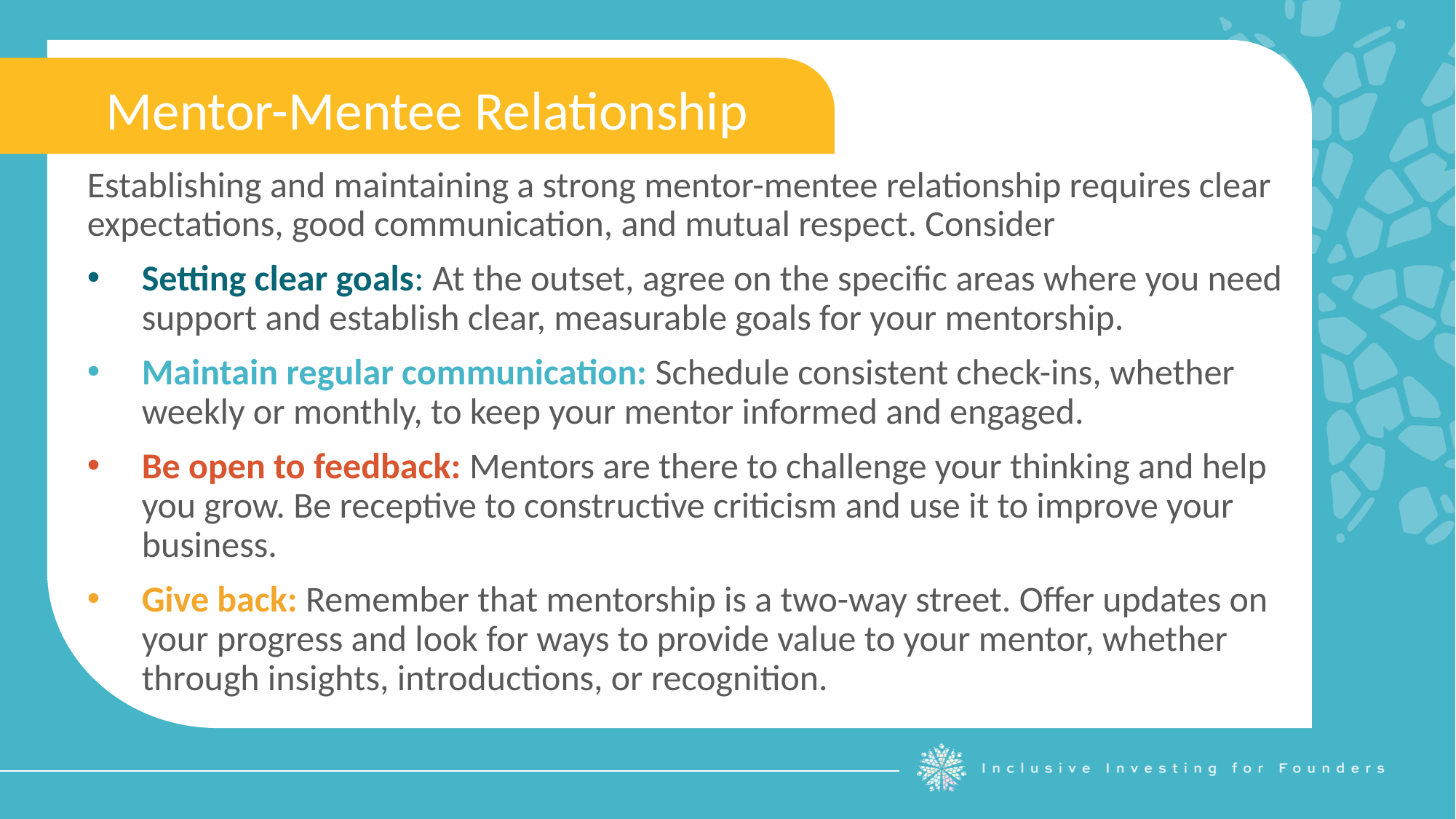

Mentor-Mentee Relationship
Establishing and maintaining a strong mentor-mentee relationship requires clear expectations, good communication, and mutual respect. Consider
Setting clear goals: At the outset, agree on the specific areas where you need support and establish clear, measurable goals for your mentorship.
Maintain regular communication: Schedule consistent check-ins, whether weekly or monthly, to keep your mentor informed and engaged.
Be open to feedback: Mentors are there to challenge your thinking and help you grow. Be receptive to constructive criticism and use it to improve your business.
Give back: Remember that mentorship is a two-way street. Offer updates on your progress and look for ways to provide value to your mentor, whether through insights, introductions, or recognition.